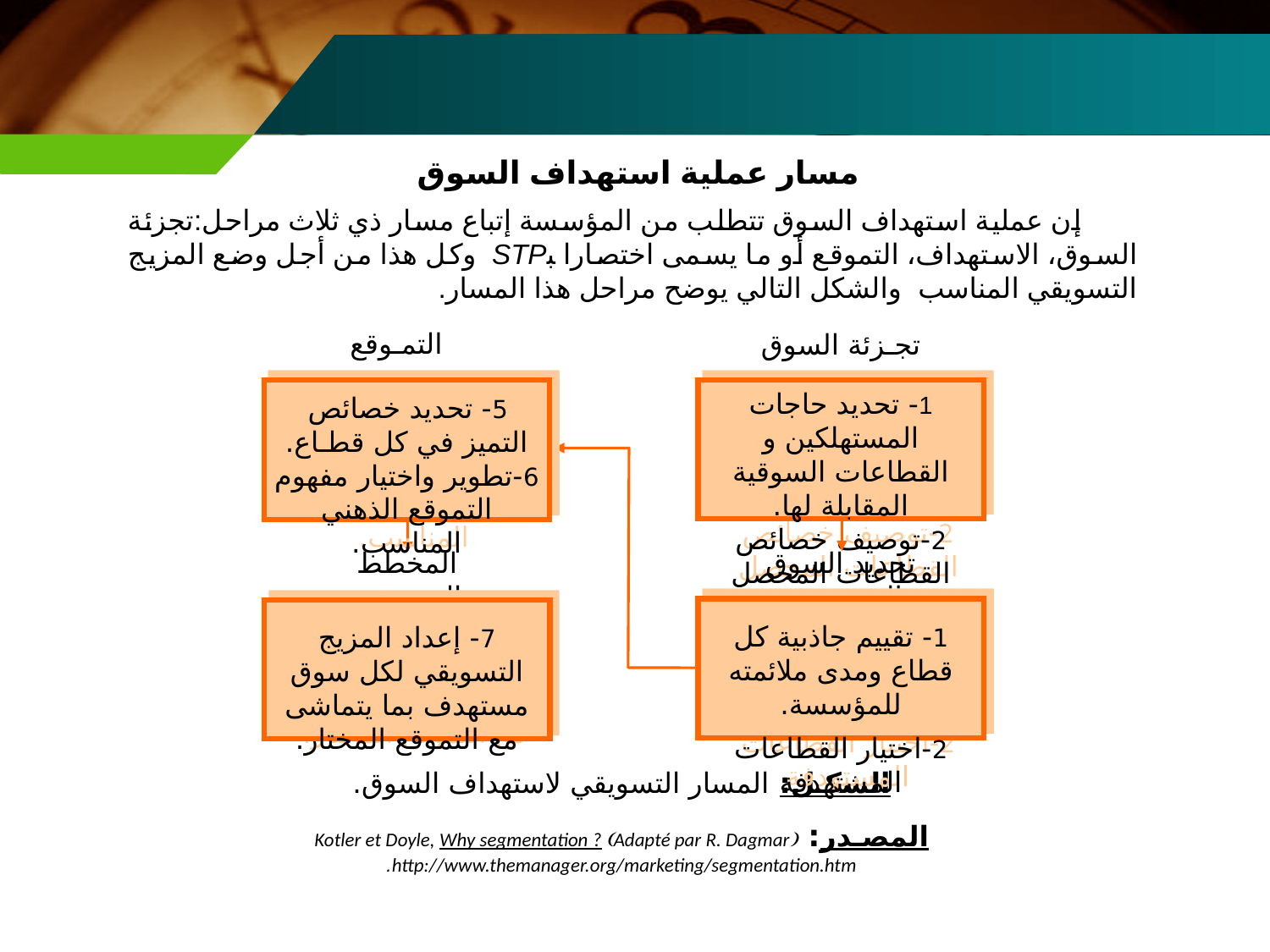

مسار عملية استهداف السوق
      إن عملية استهداف السوق تتطلب من المؤسسة إتباع مسار ذي ثلاث مراحل:تجزئة السوق، الاستهداف، التموقع أو ما يسمى اختصارا ﺒSTP  وكل هذا من أجل وضع المزيج التسويقي المناسب  والشكل التالي يوضح مراحل هذا المسار.

التمـوقع
تجـزئة السوق
1- تحديد حاجات المستهلكين و القطاعات السوقية المقابلة لها.
2-توصيف خصائص القطاعات المحصل عليها

المخطط التسويقي
تحديد السوق المستهدف
الشكـل: المسار التسويقي لاستهداف السوق.
المصـدر: Kotler et Doyle, Why segmentation ? (Adapté par R. Dagmar) http://www.themanager.org/marketing/segmentation.htm.
5- تحديد خصائص التميز في كل قطـاع.
6-تطوير واختيار مفهوم التموقع الذهني المناسب.

1- تقييم جاذبية كل قطاع ومدى ملائمته للمؤسسة.
2-اختيار القطاعات المستهدفة

7- إعداد المزيج التسويقي لكل سوق مستهدف بما يتماشى مع التموقع المختار.